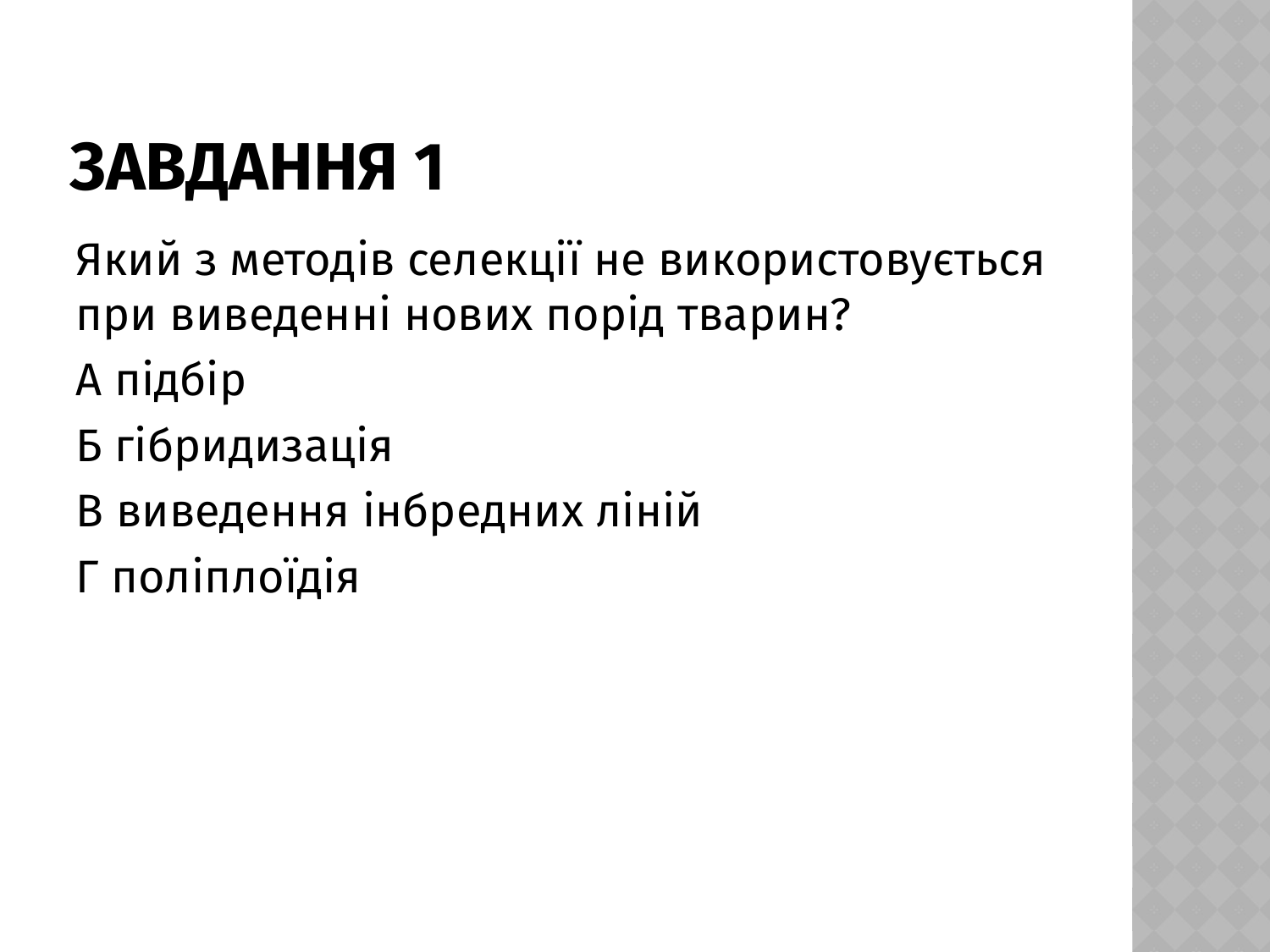

# Завдання 1
Який з методів селекції не використовується при виведенні нових порід тварин?
А підбір
Б гібридизація
В виведення інбредних ліній
Г поліплоїдія